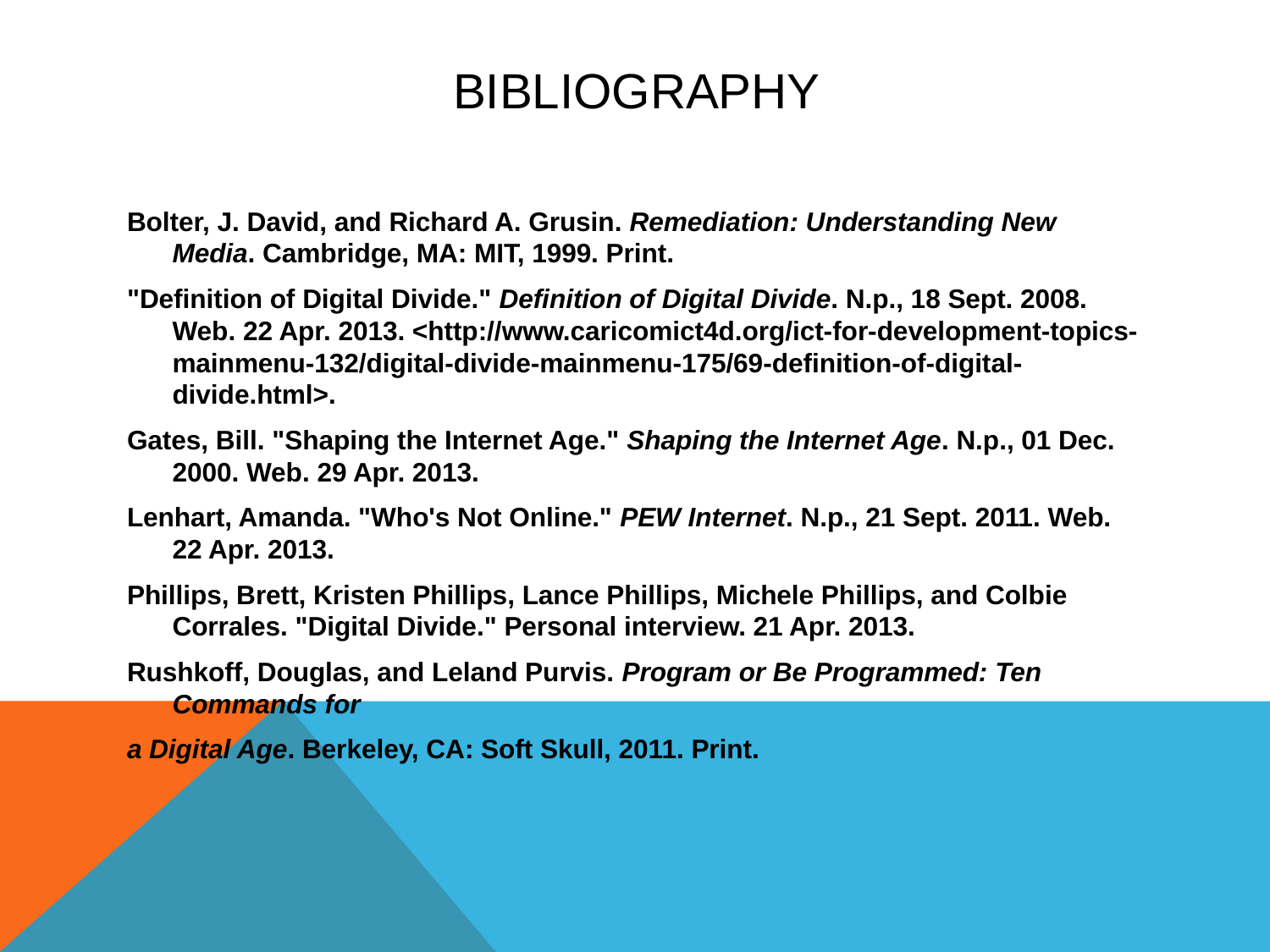

# Bibliography

Bolter, J. David, and Richard A. Grusin. Remediation: Understanding New Media. Cambridge, MA: MIT, 1999. Print.
"Definition of Digital Divide." Definition of Digital Divide. N.p., 18 Sept. 2008. Web. 22 Apr. 2013. <http://www.caricomict4d.org/ict-for-development-topics-mainmenu-132/digital-divide-mainmenu-175/69-definition-of-digital-divide.html>.
Gates, Bill. "Shaping the Internet Age." Shaping the Internet Age. N.p., 01 Dec. 2000. Web. 29 Apr. 2013.
Lenhart, Amanda. "Who's Not Online." PEW Internet. N.p., 21 Sept. 2011. Web. 22 Apr. 2013.
Phillips, Brett, Kristen Phillips, Lance Phillips, Michele Phillips, and Colbie Corrales. "Digital Divide." Personal interview. 21 Apr. 2013.
Rushkoff, Douglas, and Leland Purvis. Program or Be Programmed: Ten Commands for
a Digital Age. Berkeley, CA: Soft Skull, 2011. Print.